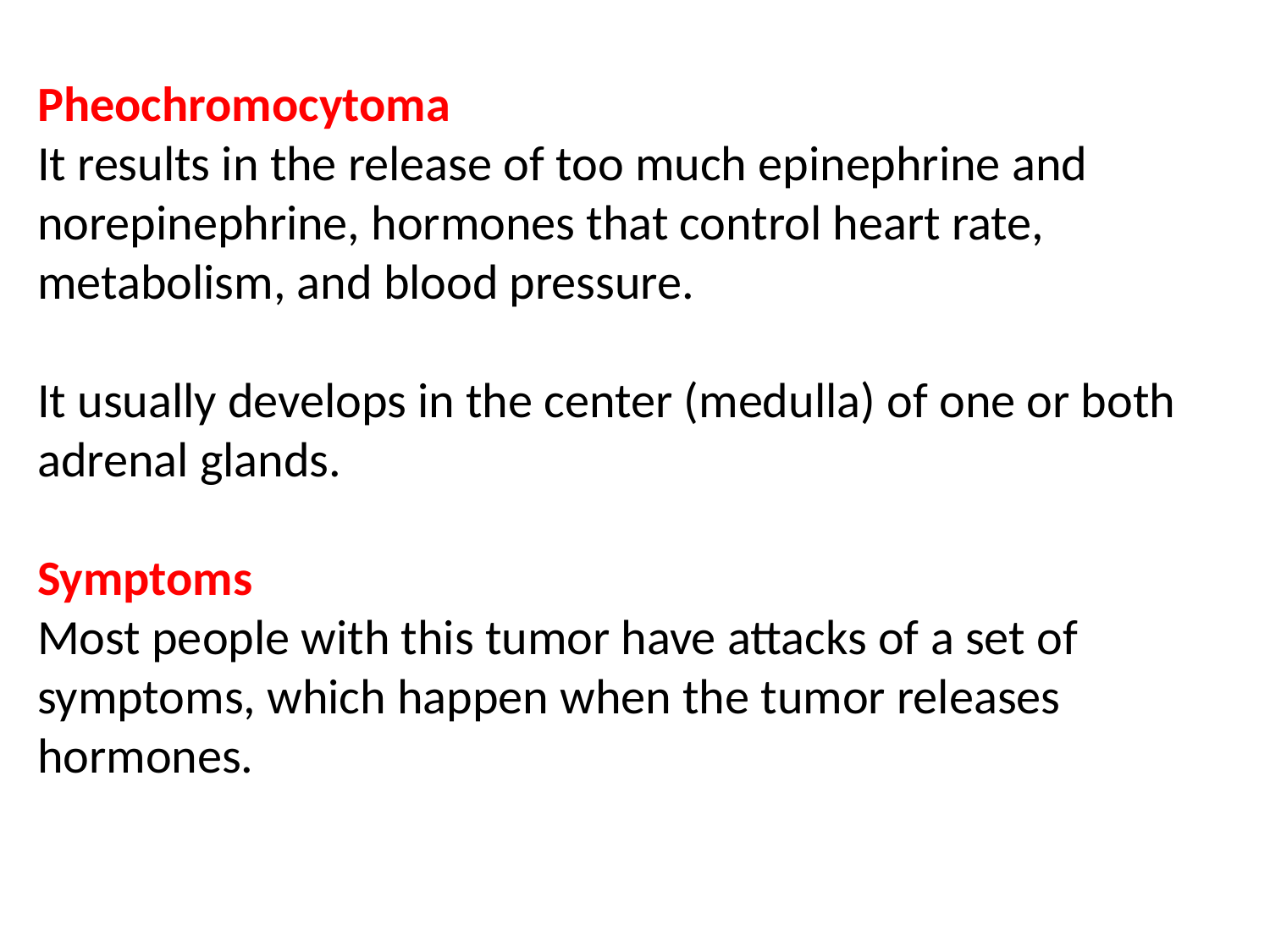

Pheochromocytoma
It results in the release of too much epinephrine and norepinephrine, hormones that control heart rate, metabolism, and blood pressure.

It usually develops in the center (medulla) of one or both adrenal glands.

Symptoms
Most people with this tumor have attacks of a set of symptoms, which happen when the tumor releases hormones.